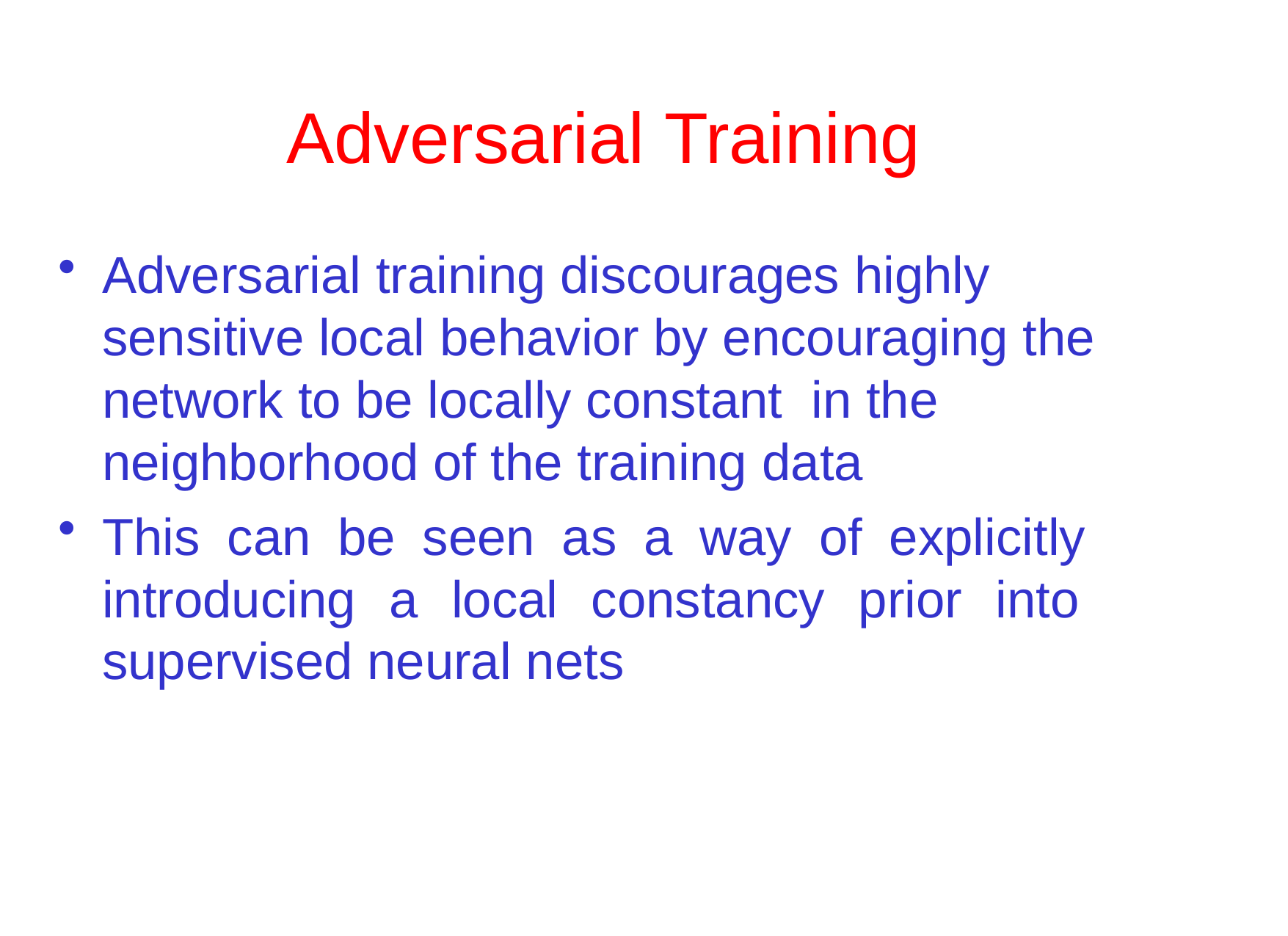

# Adversarial Training
Adversarial training discourages highly  sensitive local behavior by encouraging the network to be locally constant  in the neighborhood of the training data
This can be seen as a way of explicitly  introducing a local constancy prior into  supervised neural nets